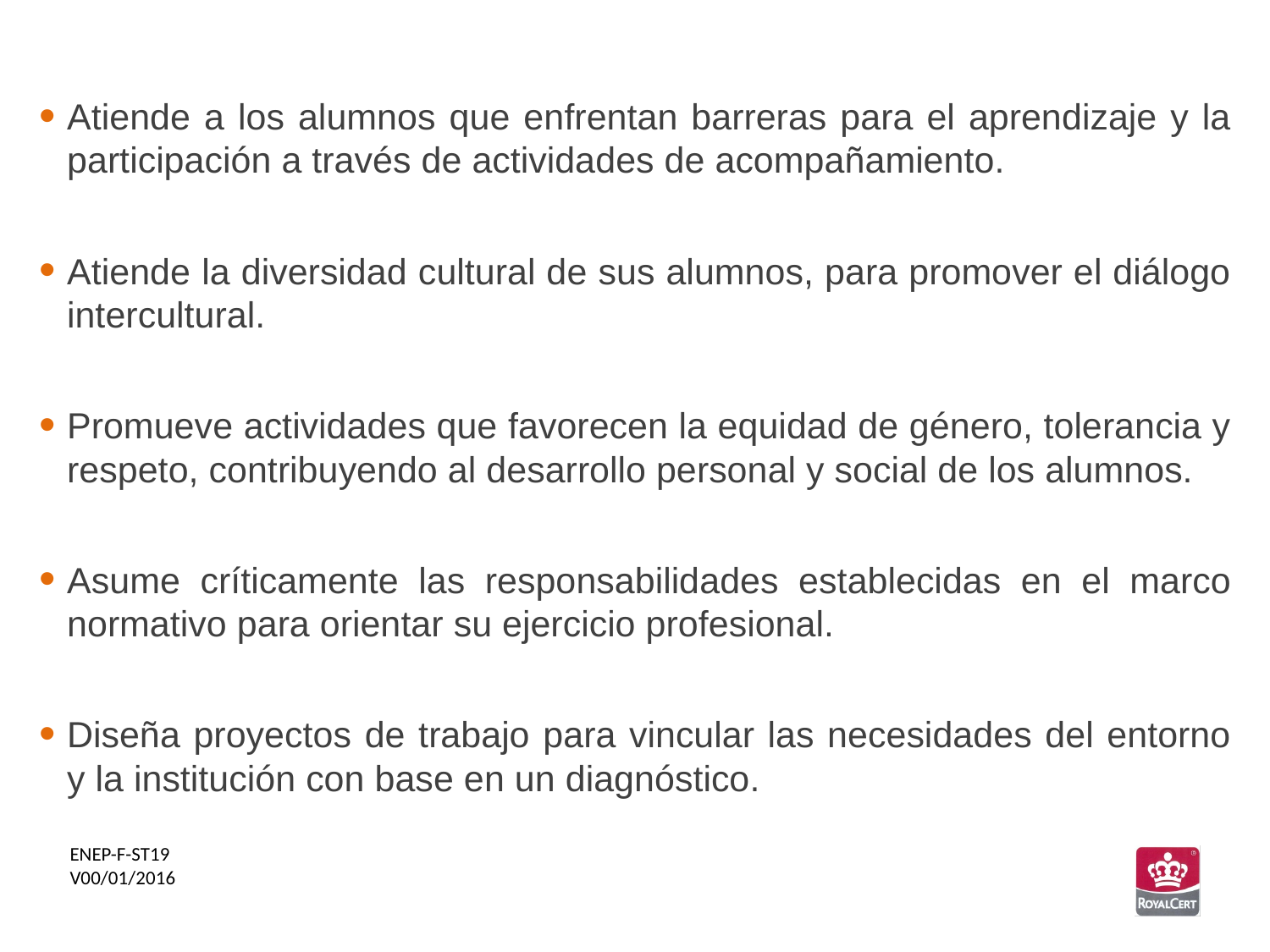

Atiende a los alumnos que enfrentan barreras para el aprendizaje y la participación a través de actividades de acompañamiento.

Atiende la diversidad cultural de sus alumnos, para promover el diálogo intercultural.

Promueve actividades que favorecen la equidad de género, tolerancia y respeto, contribuyendo al desarrollo personal y social de los alumnos.

Asume críticamente las responsabilidades establecidas en el marco normativo para orientar su ejercicio profesional.

Diseña proyectos de trabajo para vincular las necesidades del entorno y la institución con base en un diagnóstico.
ENEP-F-ST19
V00/01/2016